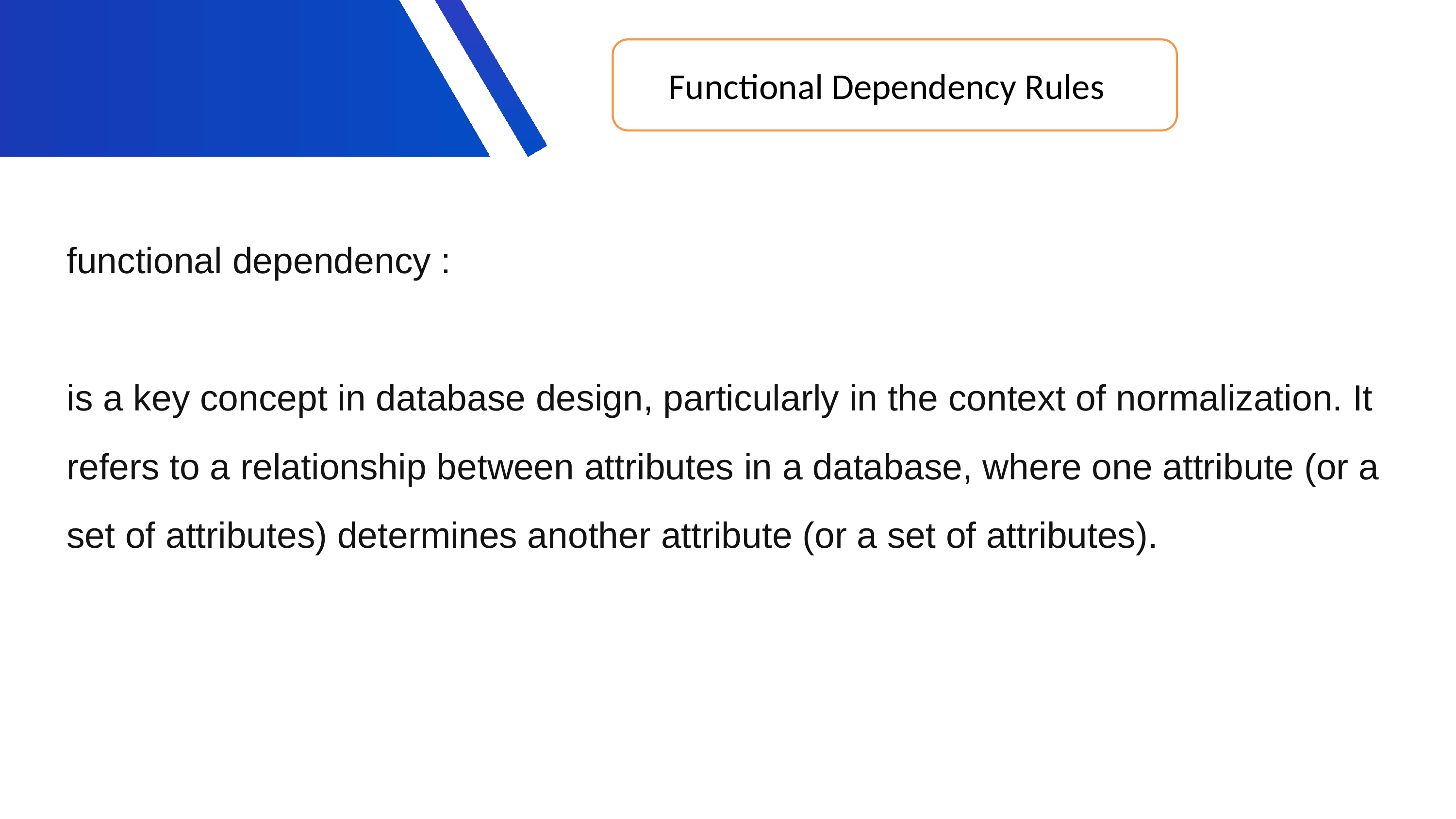

Functional Dependency Rules
functional dependency :

is a key concept in database design, particularly in the context of normalization. It refers to a relationship between attributes in a database, where one attribute (or a set of attributes) determines another attribute (or a set of attributes).